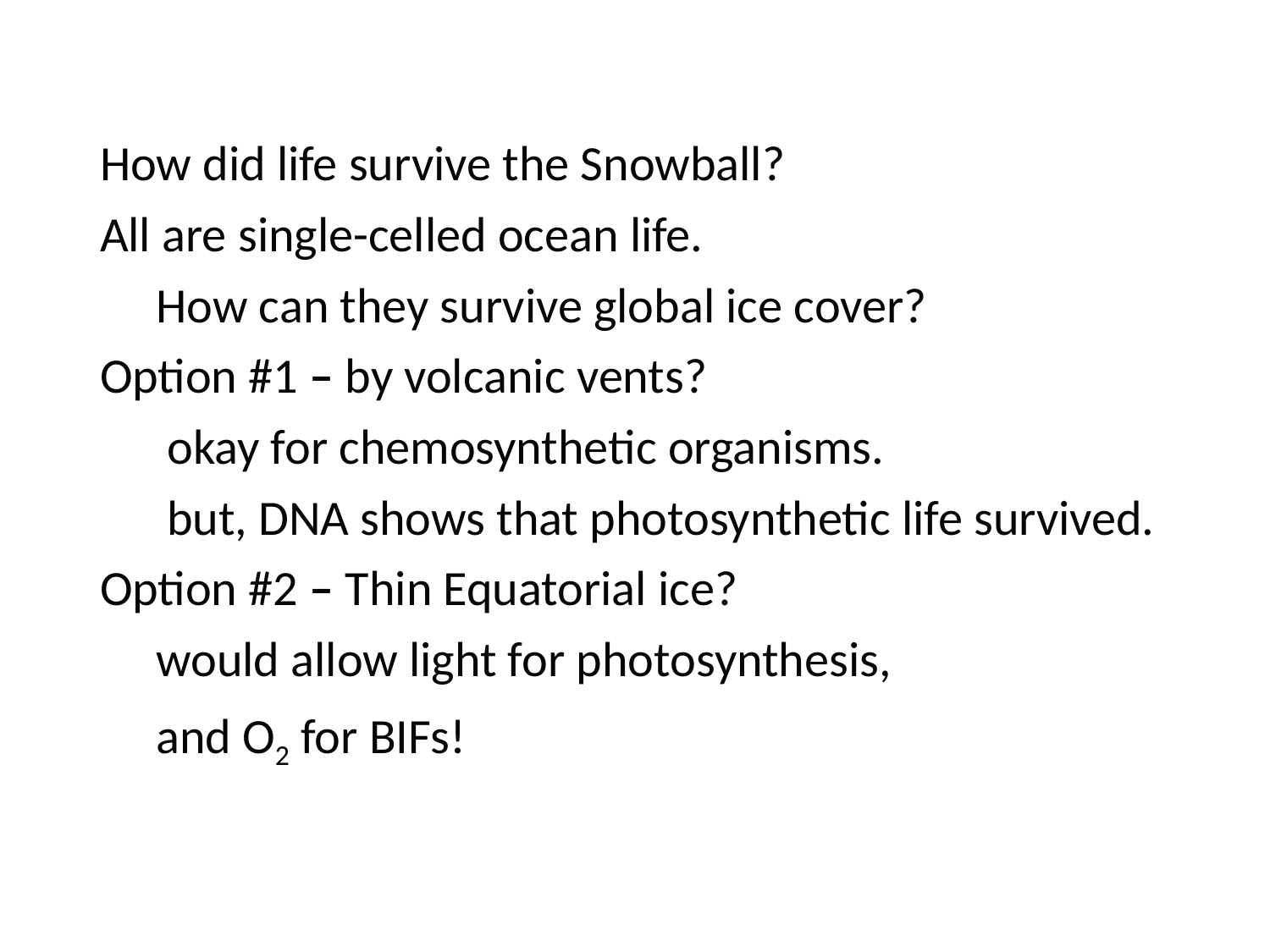

How did life survive the Snowball?
All are single-celled ocean life.
     How can they survive global ice cover?
Option #1 – by volcanic vents?
      okay for chemosynthetic organisms.
      but, DNA shows that photosynthetic life survived.
Option #2 – Thin Equatorial ice?
     would allow light for photosynthesis,
     and O2 for BIFs!